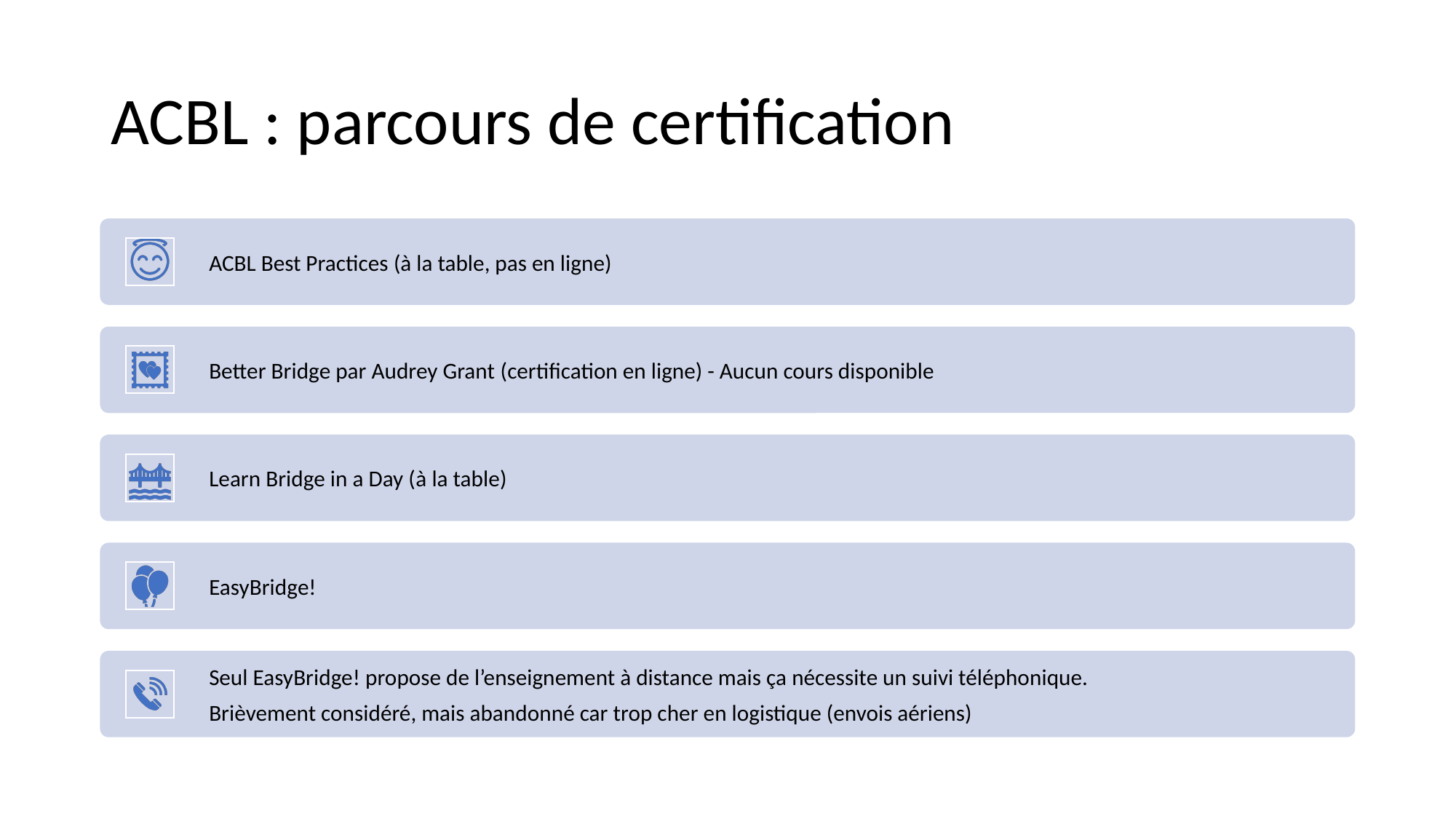

# ACBL : parcours de certification
ACBL Best Practices (à la table, pas en ligne)
Better Bridge par Audrey Grant (certification en ligne) - Aucun cours disponible
Learn Bridge in a Day (à la table)
EasyBridge!
Seul EasyBridge! propose de l’enseignement à distance mais ça nécessite un suivi téléphonique.
Brièvement considéré, mais abandonné car trop cher en logistique (envois aériens)